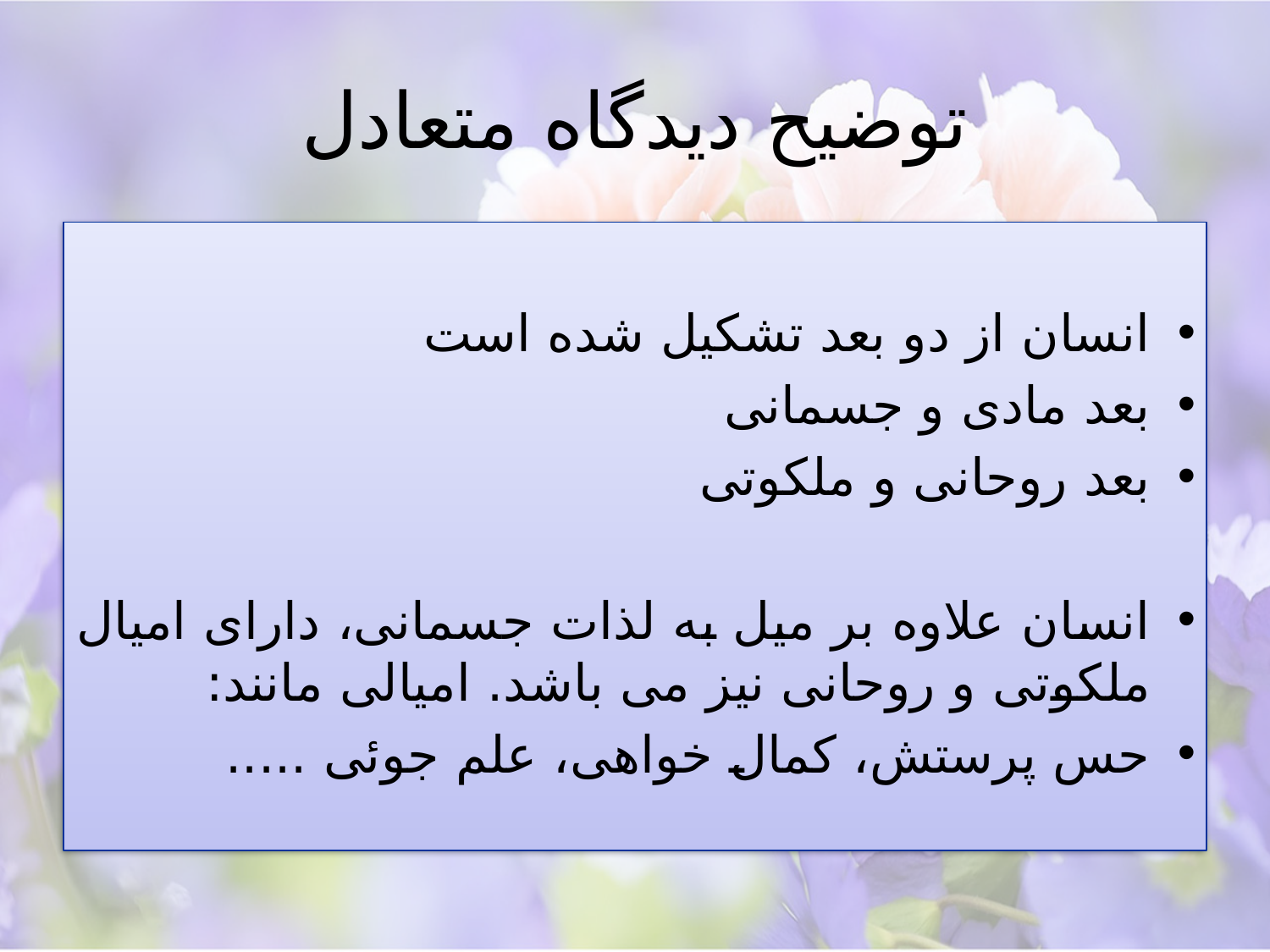

# توضیح دیدگاه متعادل

انسان از دو بعد تشکیل شده است
بعد مادی و جسمانی
بعد روحانی و ملکوتی

انسان علاوه بر میل به لذات جسمانی، دارای امیال ملکوتی و روحانی نیز می باشد. امیالی مانند:
حس پرستش، کمال خواهی، علم جوئی .....